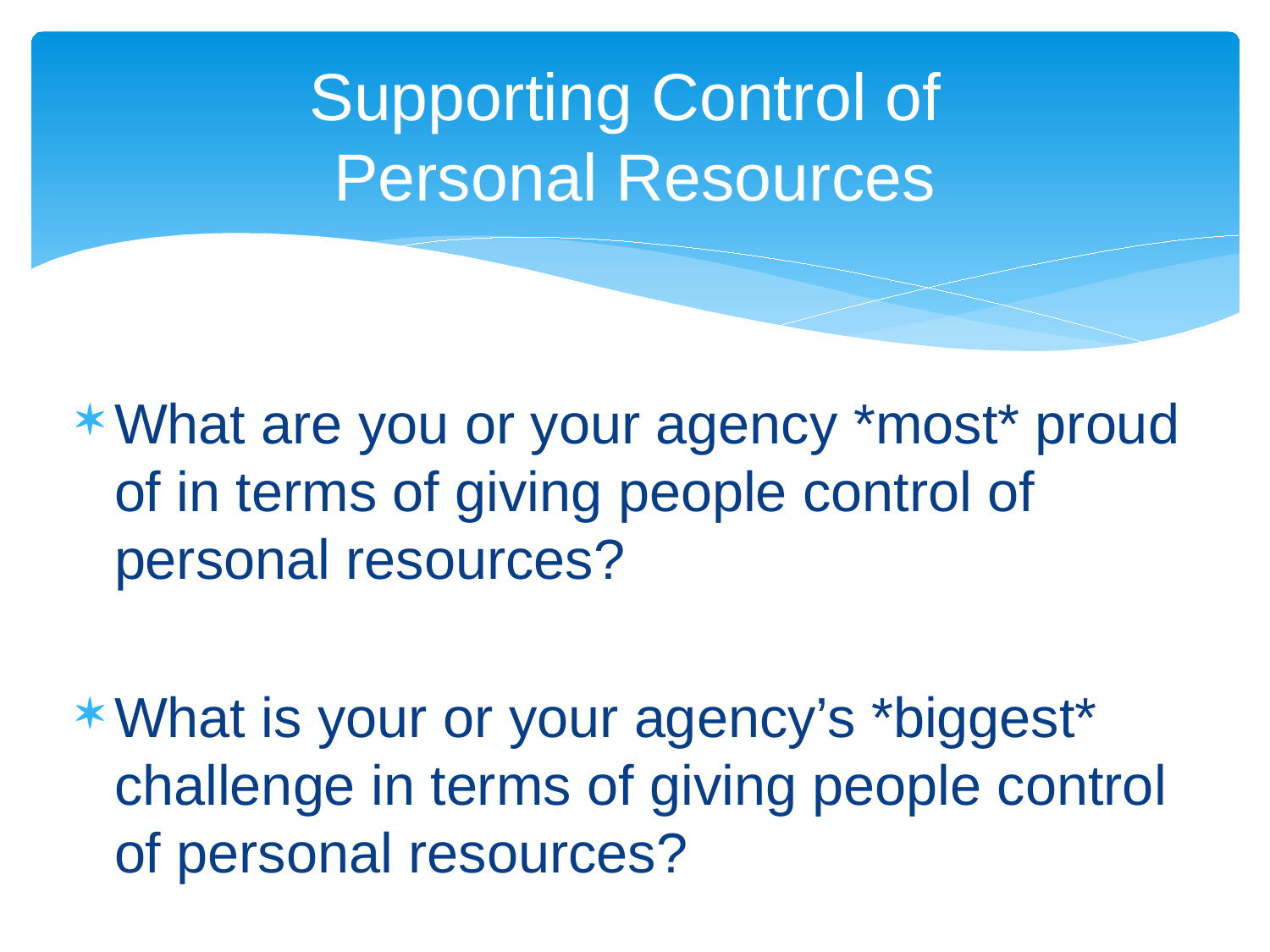

# Supporting Control of Personal Resources
What are you or your agency *most* proud of in terms of giving people control of personal resources?

What is your or your agency’s *biggest* challenge in terms of giving people control of personal resources?